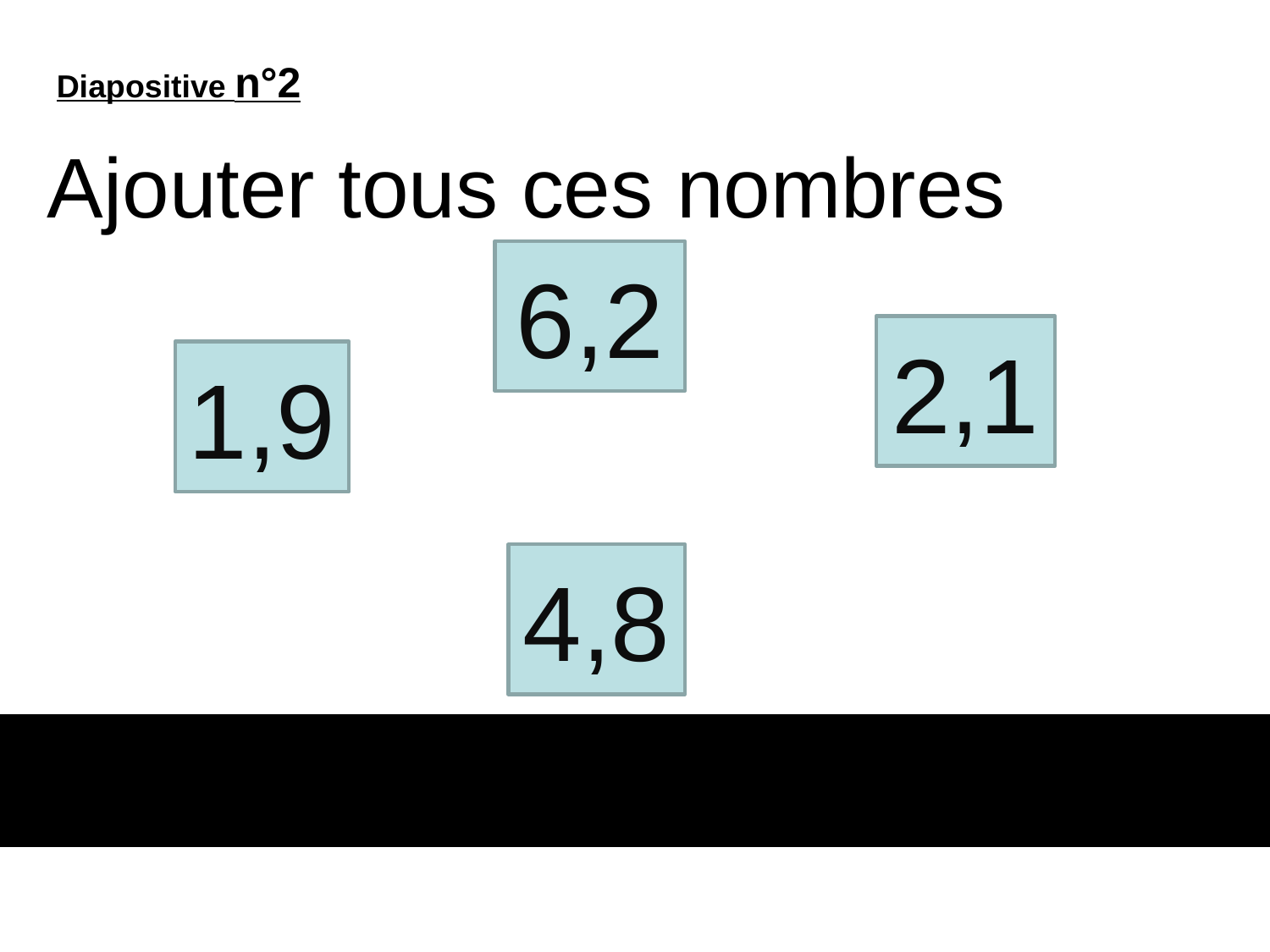

Diapositive n°2
Ajouter tous ces nombres
6,2
2,1
1,9
4,8